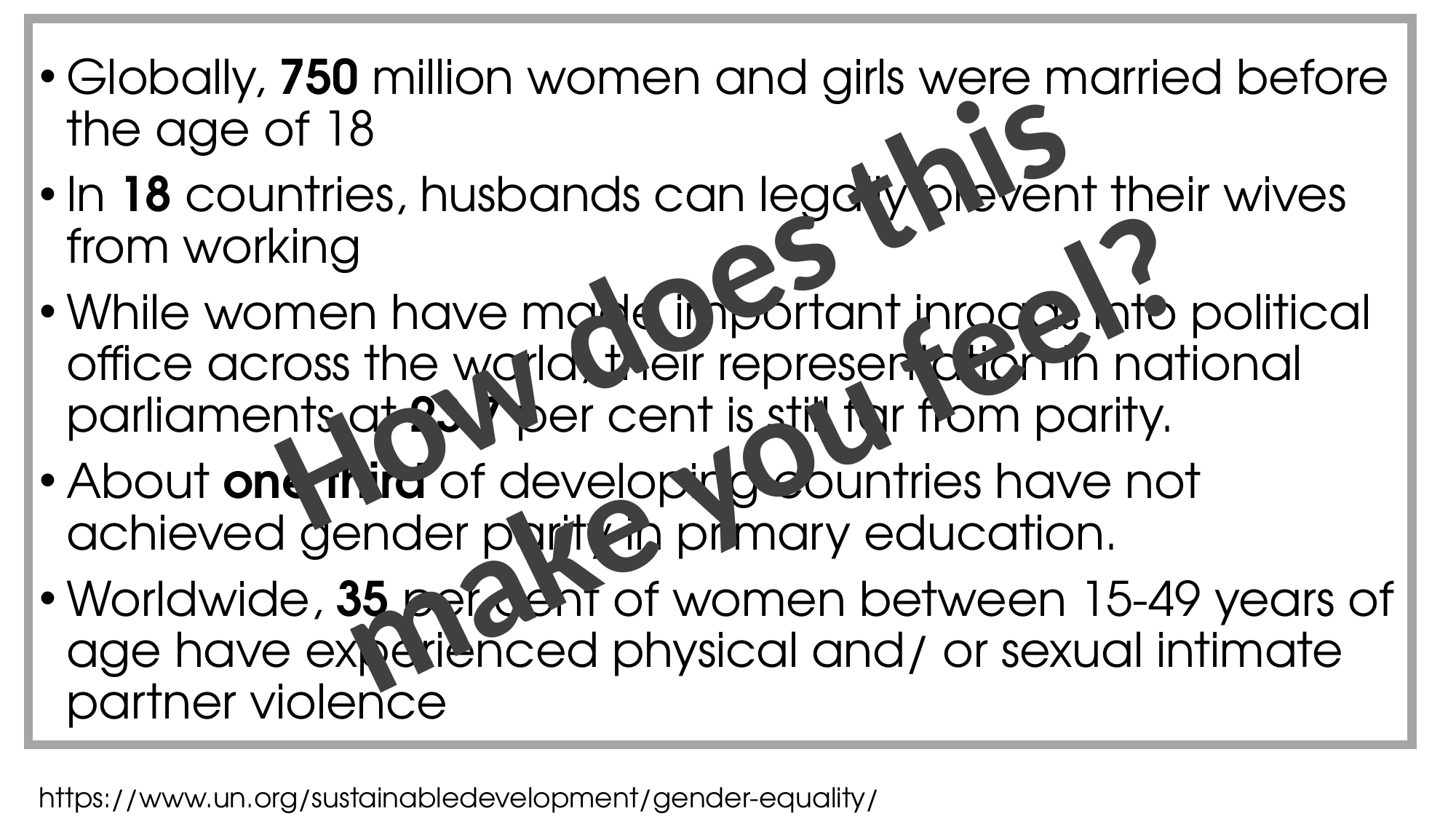

Globally, 750 million women and girls were married before the age of 18
In 18 countries, husbands can legally prevent their wives from working
While women have made important inroads into political office across the world, their representation in national parliaments at 23.7 per cent is still far from parity.
About one third of developing countries have not achieved gender parity in primary education.
Worldwide, 35 per cent of women between 15-49 years of age have experienced physical and/ or sexual intimate partner violence
How does this
make you feel?
https://www.un.org/sustainabledevelopment/gender-equality/